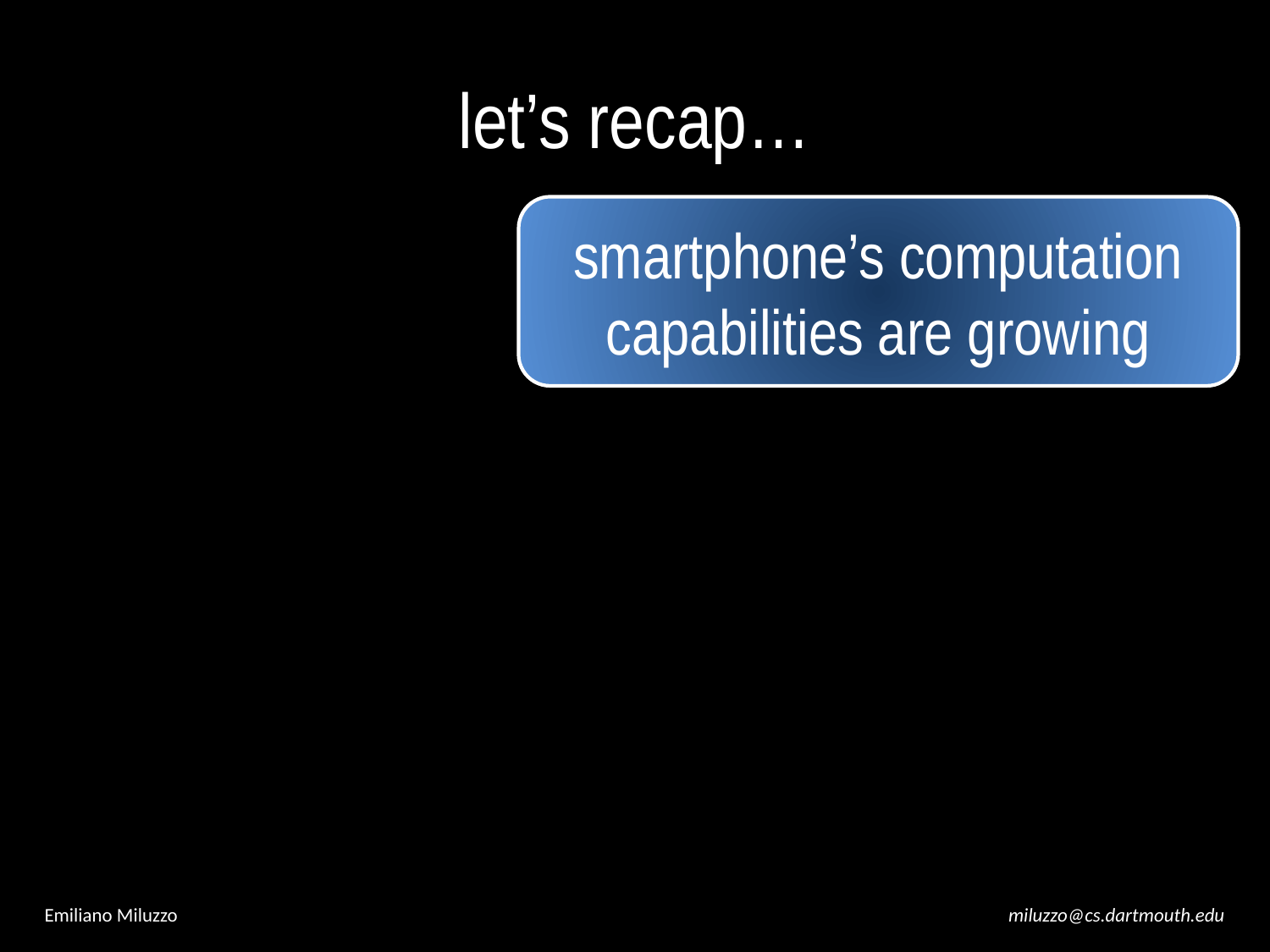

# let’s recap…
smartphone’s computation capabilities are growing
Emiliano Miluzzo
miluzzo@cs.dartmouth.edu